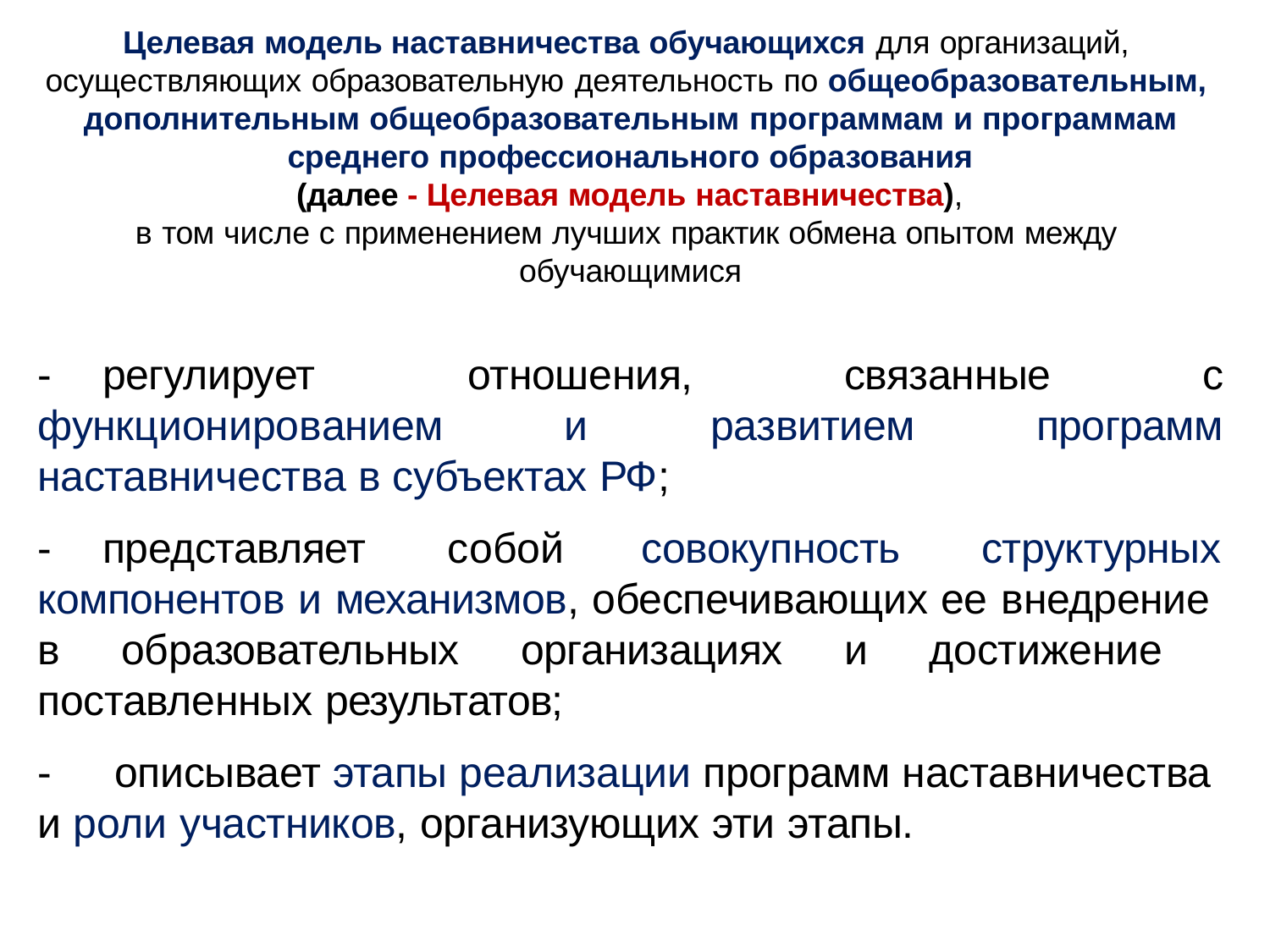

Целевая модель наставничества обучающихся для организаций,  осуществляющих образовательную деятельность по общеобразовательным,  дополнительным общеобразовательным программам и программам
среднего профессионального образования
(далее - Целевая модель наставничества),
в том числе с применением лучших практик обмена опытом между  обучающимися
-	регулирует
функционированием
отношения,
и
связанные	с
развитием	программ
наставничества в субъектах РФ;
-	представляет	собой	совокупность	структурных
компонентов и механизмов, обеспечивающих ее внедрение  в образовательных организациях и достижение  поставленных результатов;
-     описывает этапы реализации программ наставничества  и роли участников, организующих эти этапы.